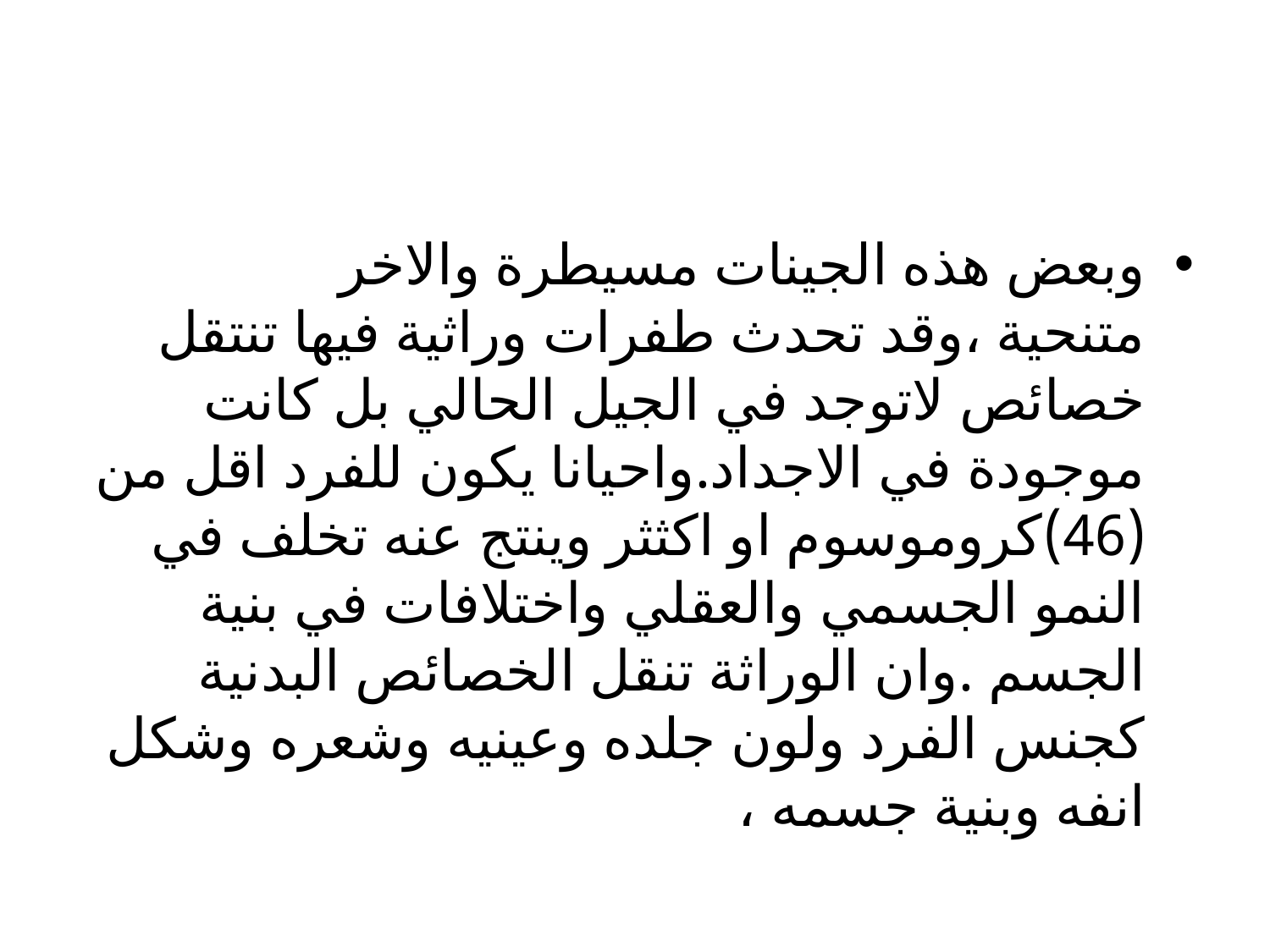

#
وبعض هذه الجينات مسيطرة والاخر متنحية ،وقد تحدث طفرات وراثية فيها تنتقل خصائص لاتوجد في الجيل الحالي بل كانت موجودة في الاجداد.واحيانا يكون للفرد اقل من (46)كروموسوم او اكثثر وينتج عنه تخلف في النمو الجسمي والعقلي واختلافات في بنية الجسم .وان الوراثة تنقل الخصائص البدنية كجنس الفرد ولون جلده وعينيه وشعره وشكل انفه وبنية جسمه ،